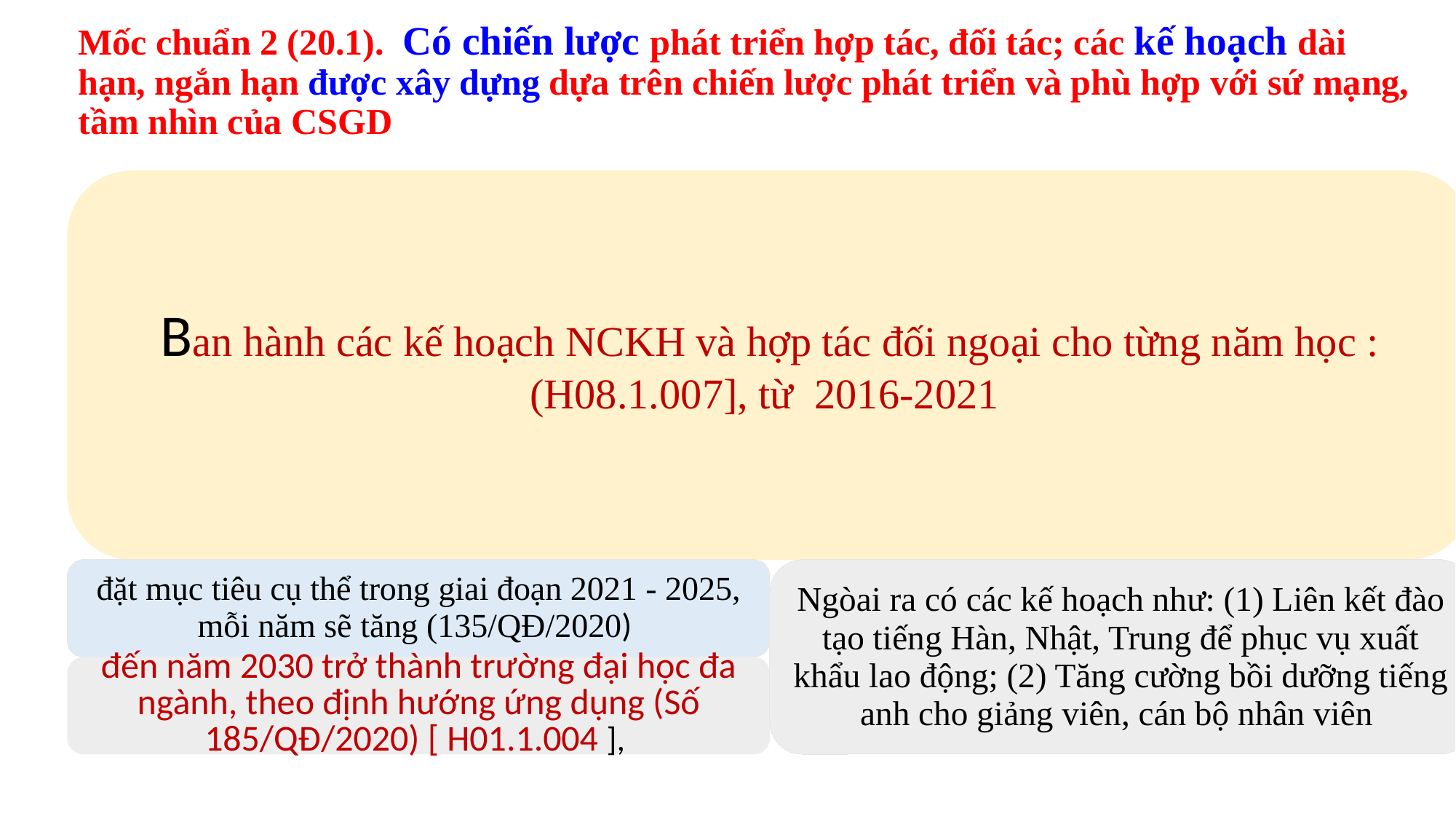

# Mốc chuẩn 2 (20.1).  Có chiến lược phát triển hợp tác, đối tác; các kế hoạch dài hạn, ngắn hạn được xây dựng dựa trên chiến lược phát triển và phù hợp với sứ mạng, tầm nhìn của CSGD
Ban hành các kế hoạch NCKH và hợp tác đối ngoại cho từng năm học : (H08.1.007], từ  2016-2021
đặt mục tiêu cụ thể trong giai đoạn 2021 - 2025, mỗi năm sẽ tăng (135/QĐ/2020)
đến năm 2030 trở thành trường đại học đa ngành, theo định hướng ứng dụng (Số 185/QĐ/2020) [ H01.1.004 ],
Ngòai ra có các kế hoạch như: (1) Liên kết đào tạo tiếng Hàn, Nhật, Trung để phục vụ xuất khẩu lao động; (2) Tăng cường bồi dưỡng tiếng anh cho giảng viên, cán bộ nhân viên